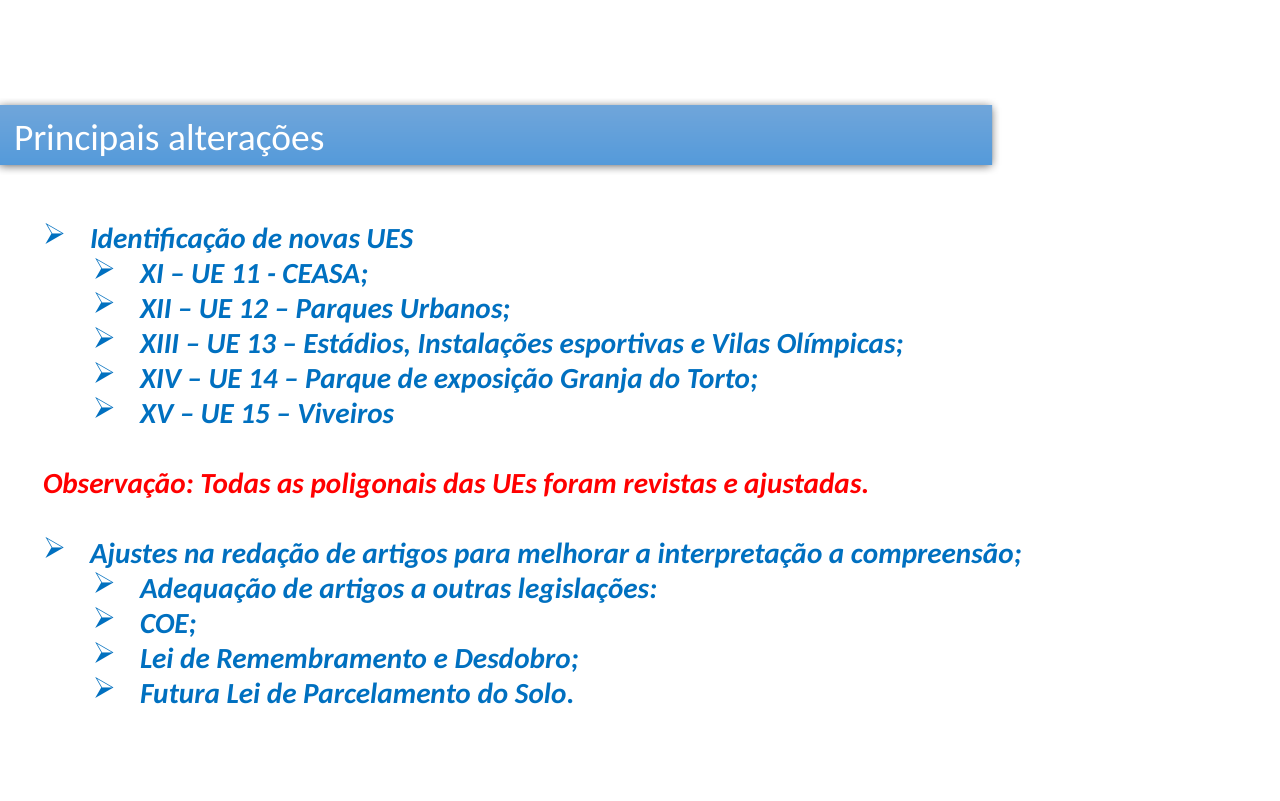

Principais alterações

Identificação de novas UES
XI – UE 11 - CEASA;
XII – UE 12 – Parques Urbanos;
XIII – UE 13 – Estádios, Instalações esportivas e Vilas Olímpicas;
XIV – UE 14 – Parque de exposição Granja do Torto;
XV – UE 15 – Viveiros

Observação: Todas as poligonais das UEs foram revistas e ajustadas.

Ajustes na redação de artigos para melhorar a interpretação a compreensão;
Adequação de artigos a outras legislações:
COE;
Lei de Remembramento e Desdobro;
Futura Lei de Parcelamento do Solo.